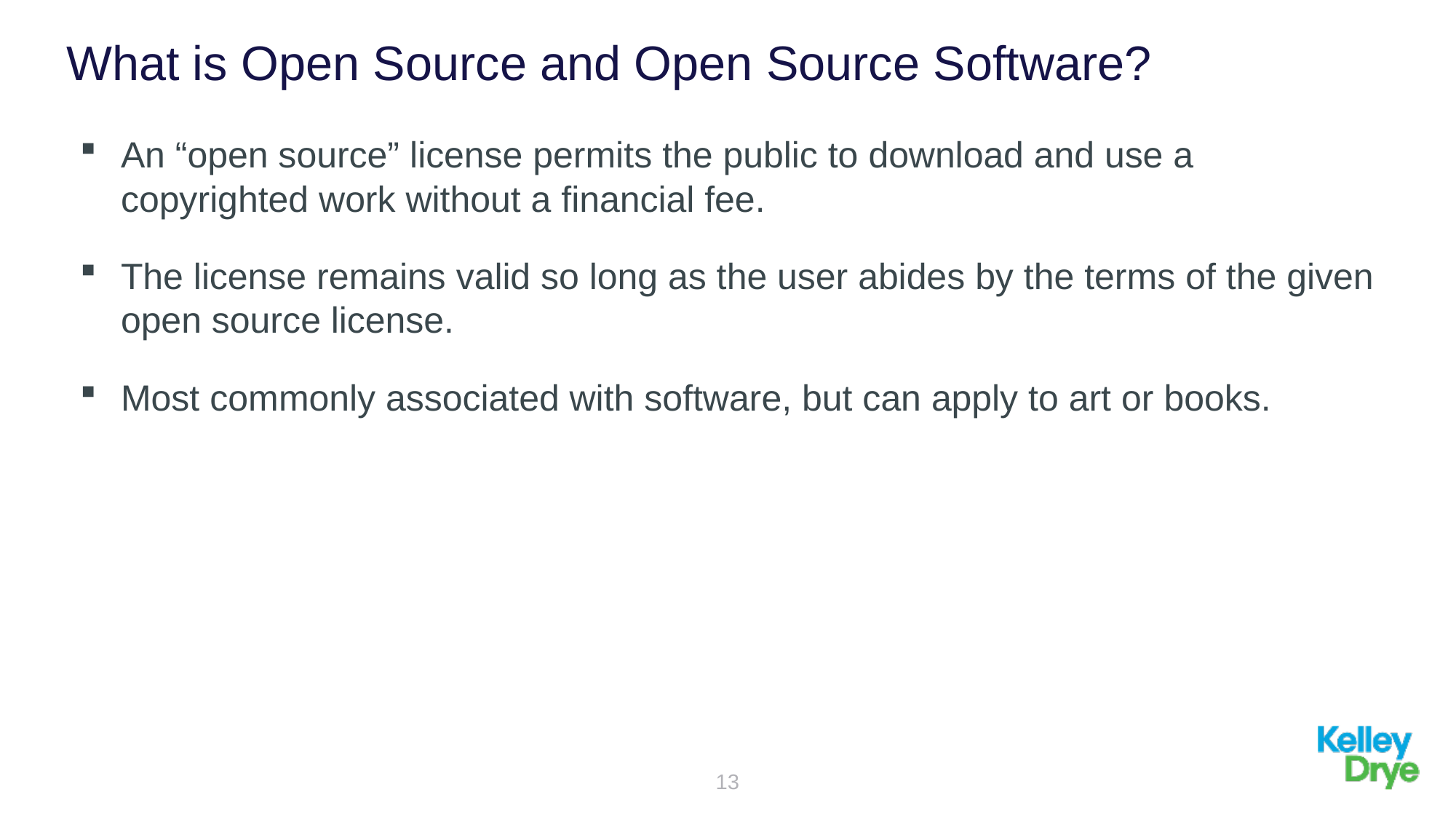

# What is Open Source and Open Source Software?
An “open source” license permits the public to download and use a copyrighted work without a financial fee.
The license remains valid so long as the user abides by the terms of the given open source license.
Most commonly associated with software, but can apply to art or books.
13